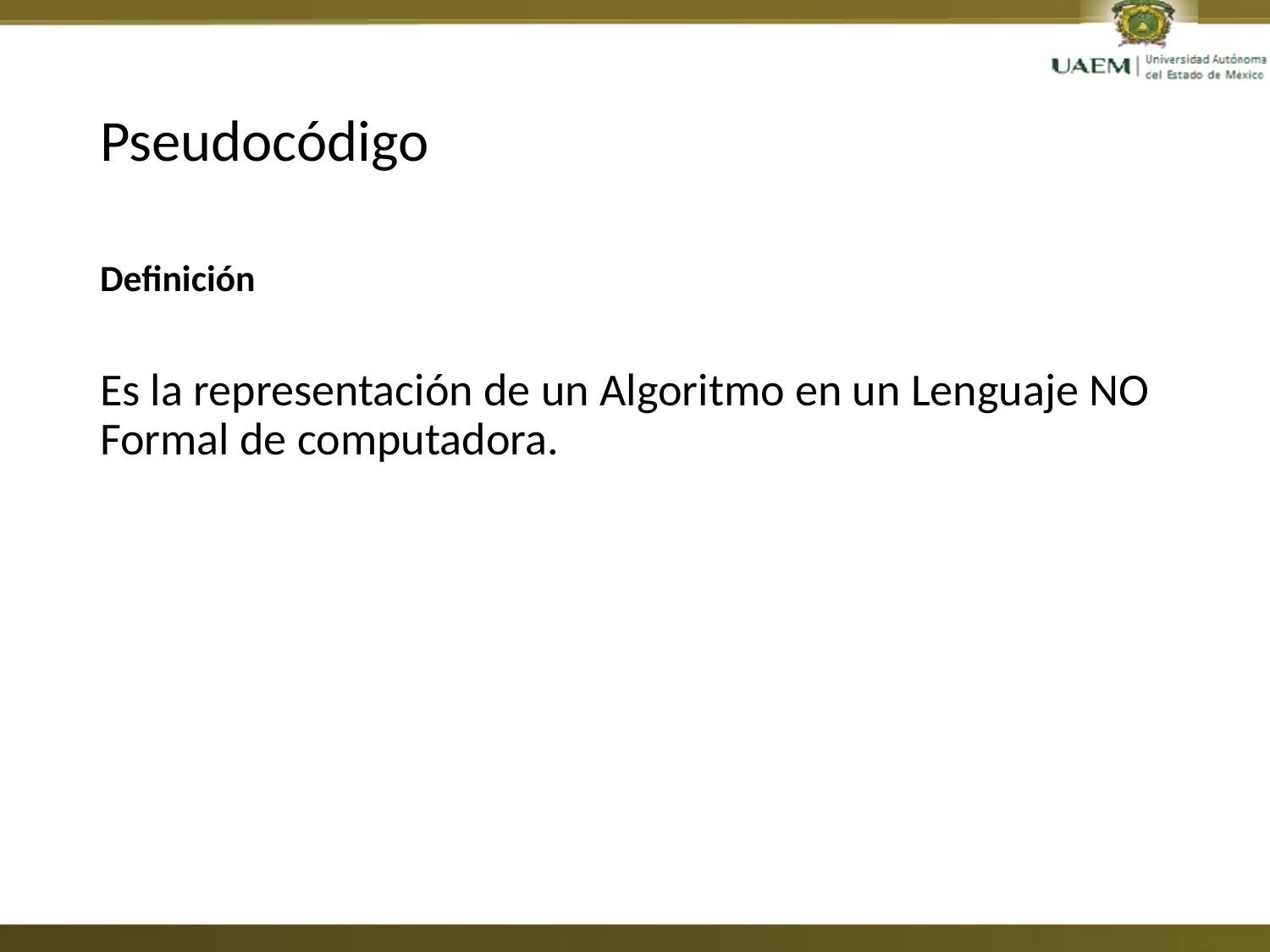

# Pseudocódigo
Definición

Es la representación de un Algoritmo en un Lenguaje NO Formal de computadora.